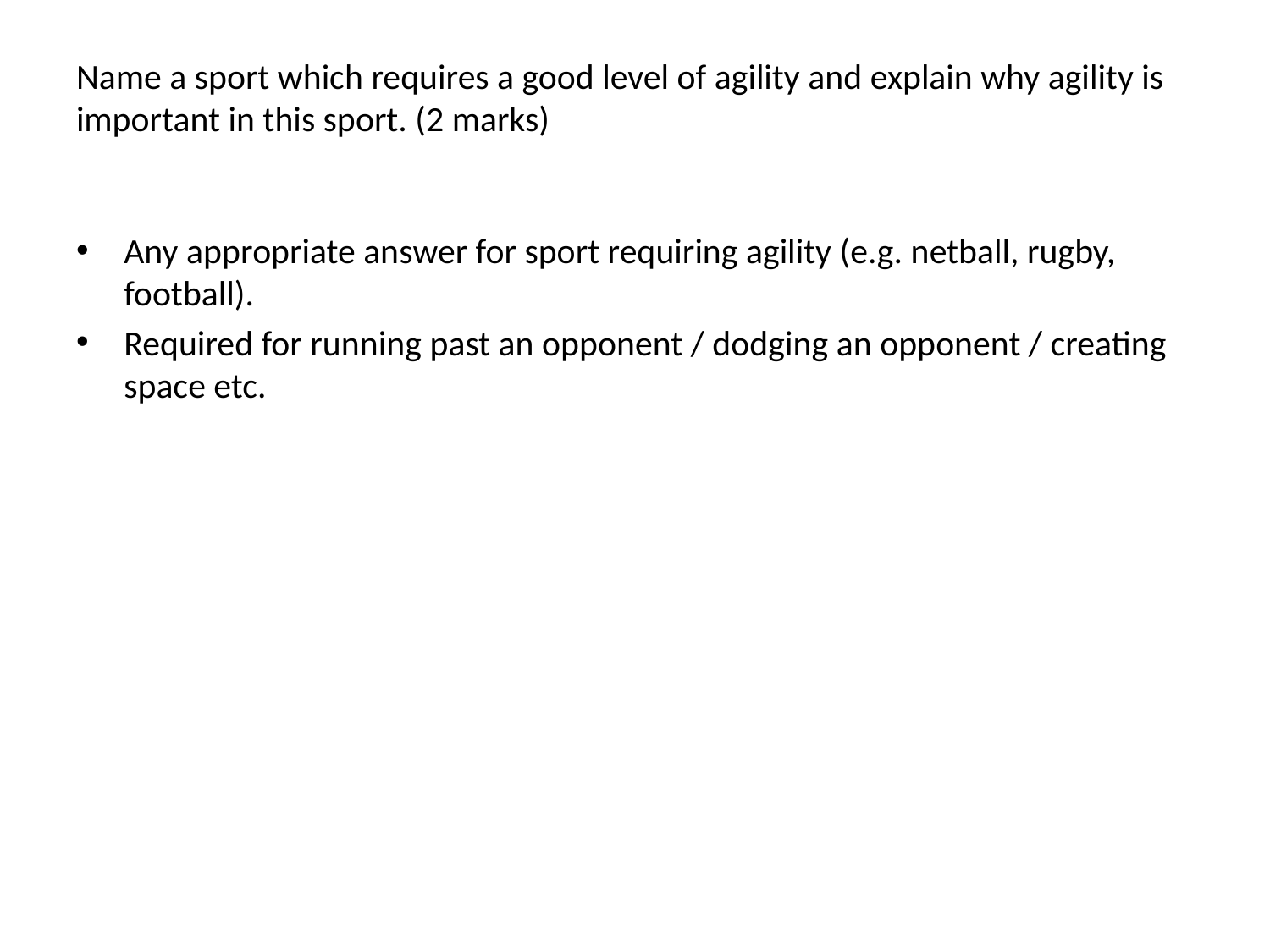

# Name a sport which requires a good level of agility and explain why agility is important in this sport. (2 marks)
Any appropriate answer for sport requiring agility (e.g. netball, rugby, football).
Required for running past an opponent / dodging an opponent / creating space etc.